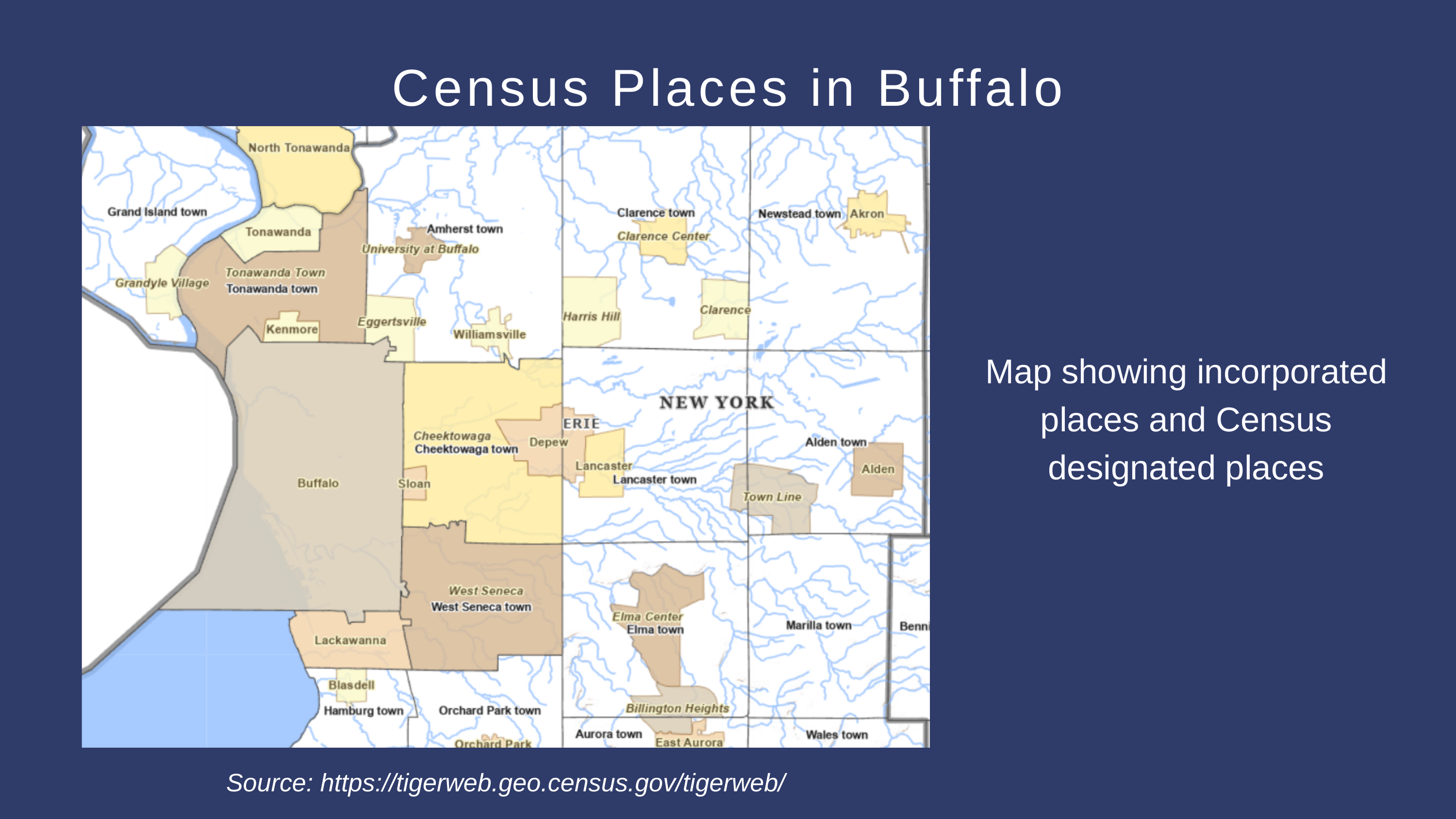

Census Places in Buffalo

Map showing incorporated places and Census designated places
Source: https://tigerweb.geo.census.gov/tigerweb/